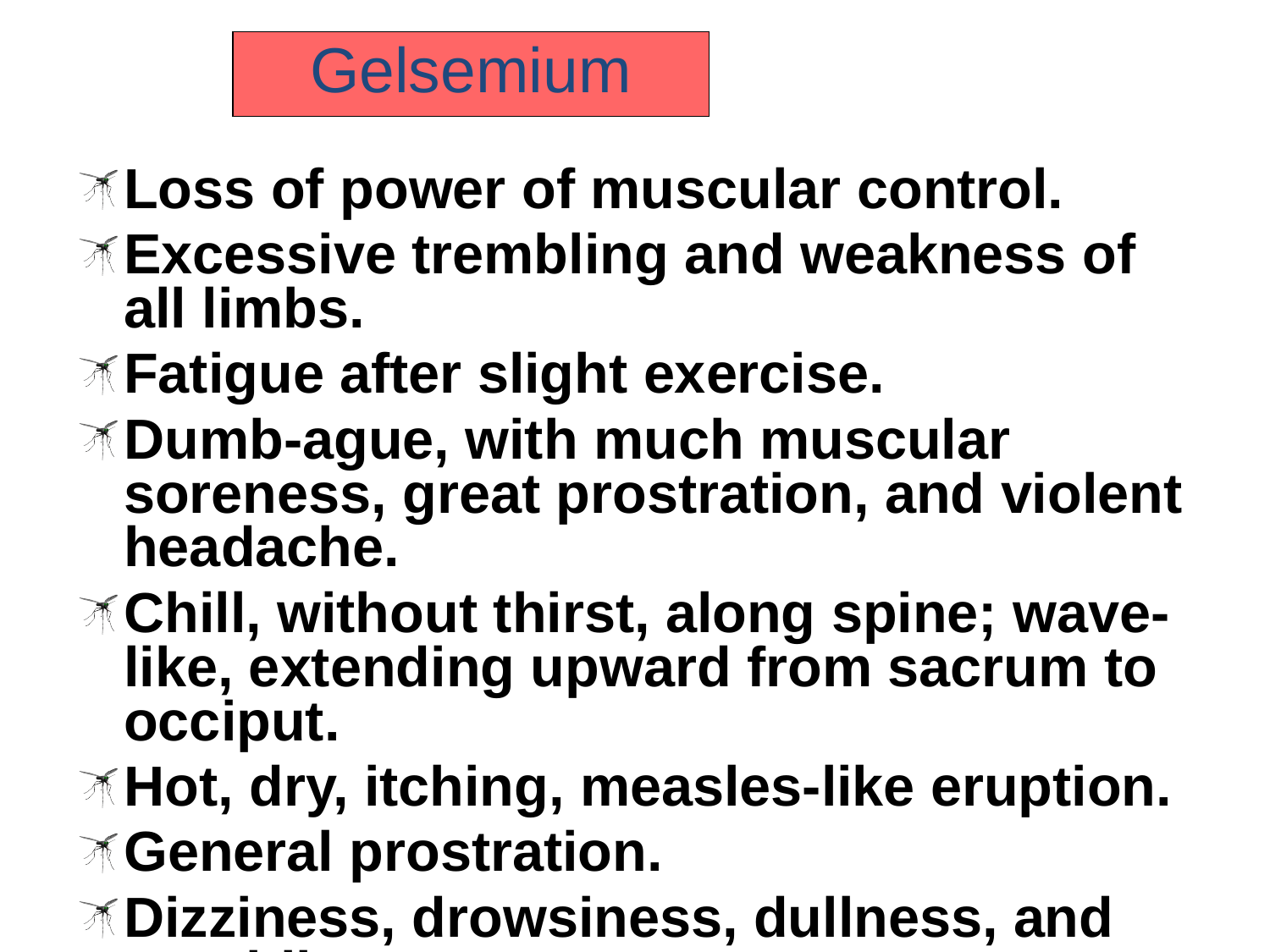

Gelsemium
Loss of power of muscular control.
Excessive trembling and weakness of all limbs.
Fatigue after slight exercise.
Dumb-ague, with much muscular soreness, great prostration, and violent headache.
Chill, without thirst, along spine; wave-like, extending upward from sacrum to occiput.
Hot, dry, itching, measles-like eruption.
General prostration.
Dizziness, drowsiness, dullness, and trembling.